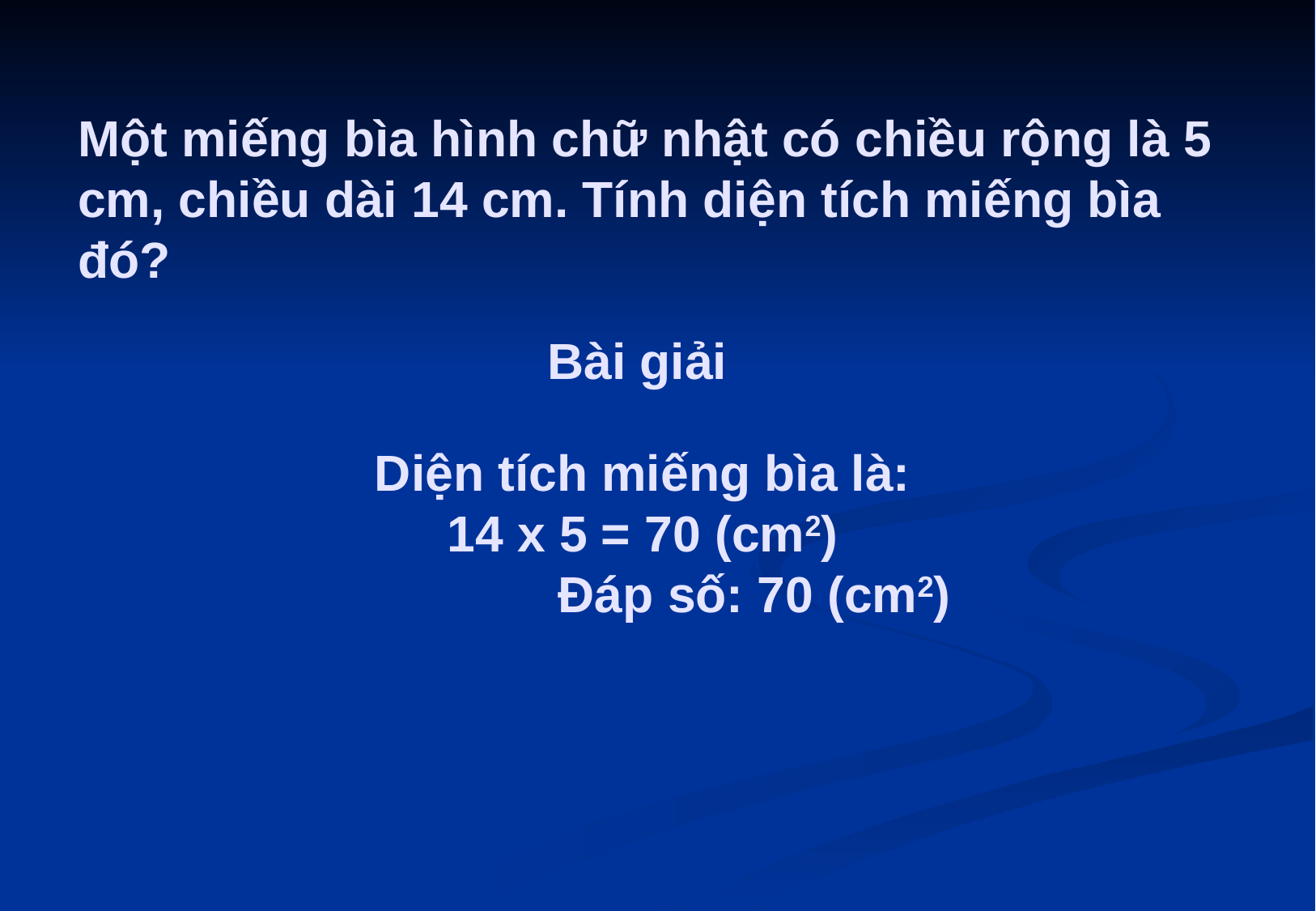

# Một miếng bìa hình chữ nhật có chiều rộng là 5 cm, chiều dài 14 cm. Tính diện tích miếng bìa đó?
Bài giải
Diện tích miếng bìa là:
14 x 5 = 70 (cm2)
                Đáp số: 70 (cm2)